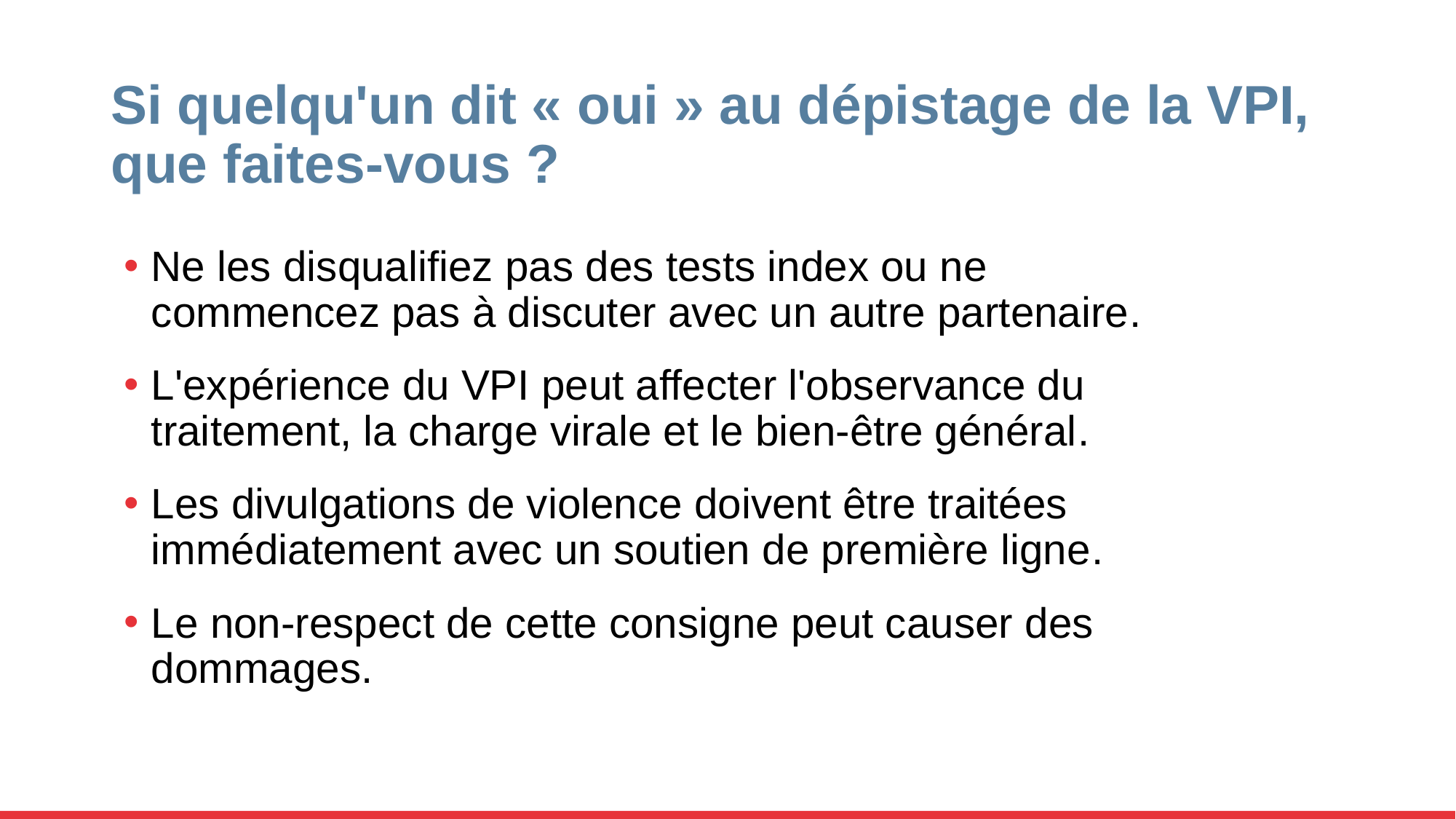

# Si quelqu'un dit « oui » au dépistage de la VPI, que faites-vous ?
Ne les disqualifiez pas des tests index ou ne commencez pas à discuter avec un autre partenaire.
L'expérience du VPI peut affecter l'observance du traitement, la charge virale et le bien-être général.
Les divulgations de violence doivent être traitées immédiatement avec un soutien de première ligne.
Le non-respect de cette consigne peut causer des dommages.